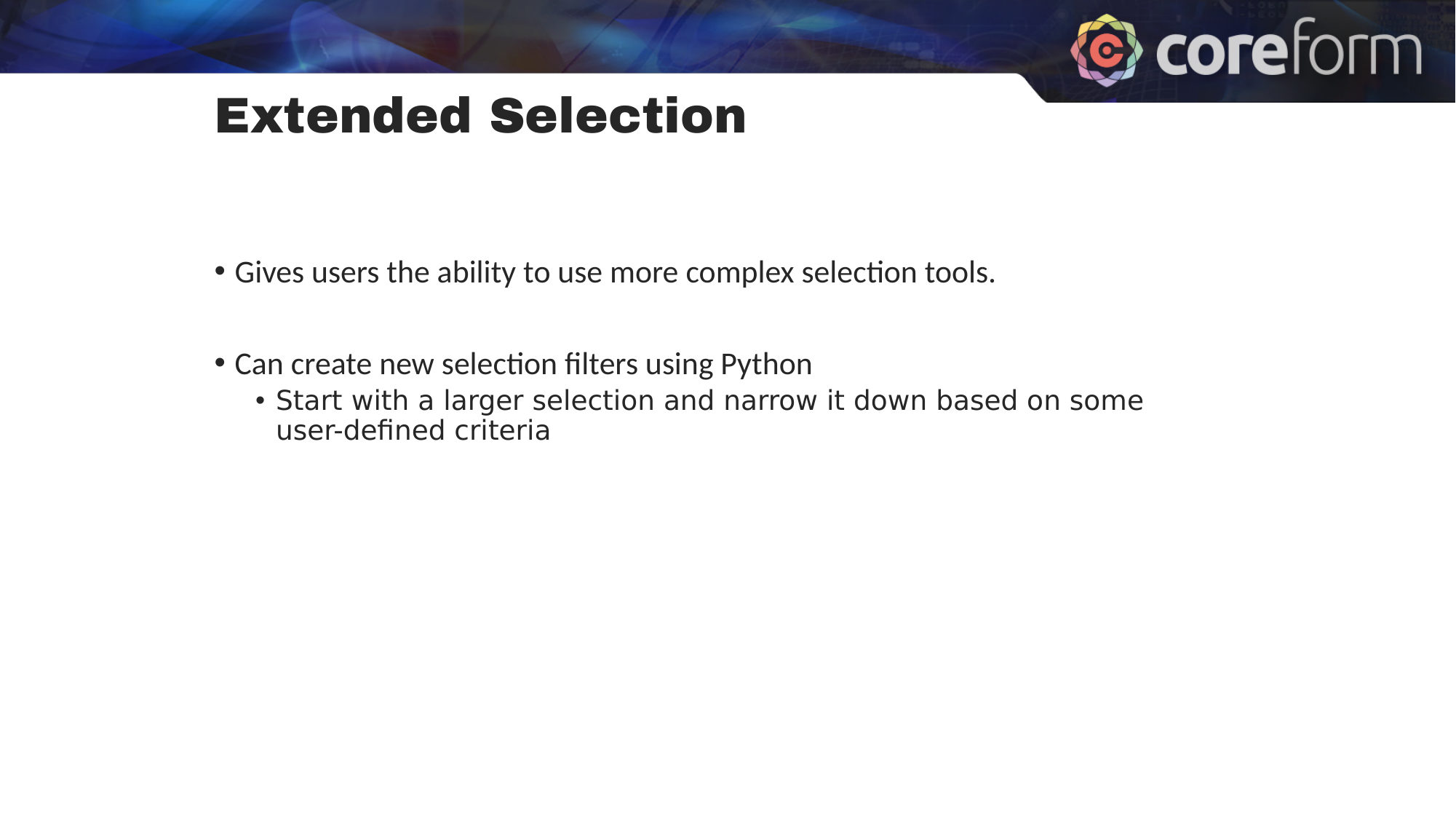

Extended Selection

Gives users the ability to use more complex selection tools.

Can create new selection filters using Python
Start with a larger selection and narrow it down based on some user-defined criteria